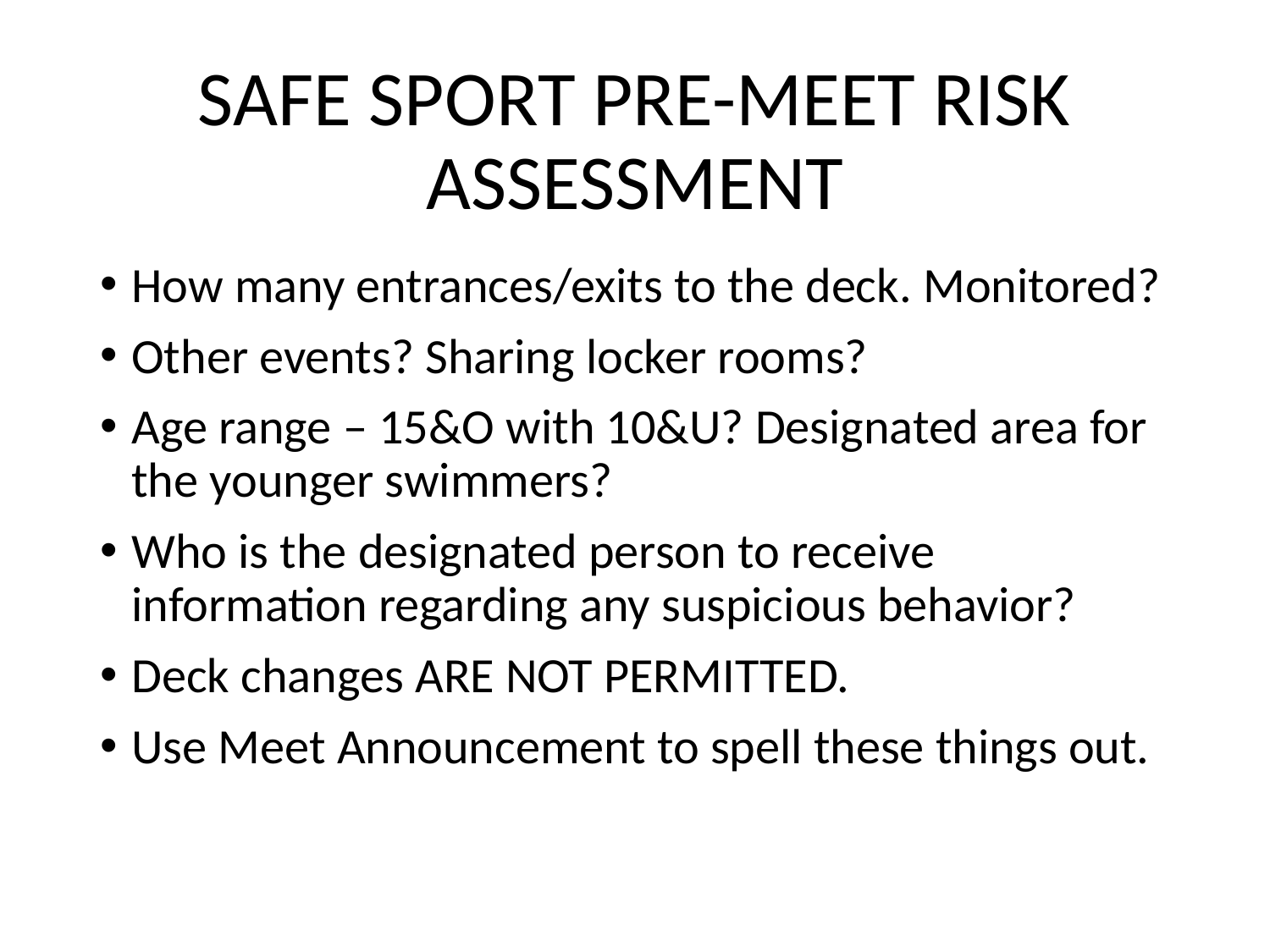

# SAFE SPORT PRE-MEET RISK ASSESSMENT
How many entrances/exits to the deck. Monitored?
Other events? Sharing locker rooms?
Age range – 15&O with 10&U? Designated area for the younger swimmers?
Who is the designated person to receive information regarding any suspicious behavior?
Deck changes ARE NOT PERMITTED.
Use Meet Announcement to spell these things out.